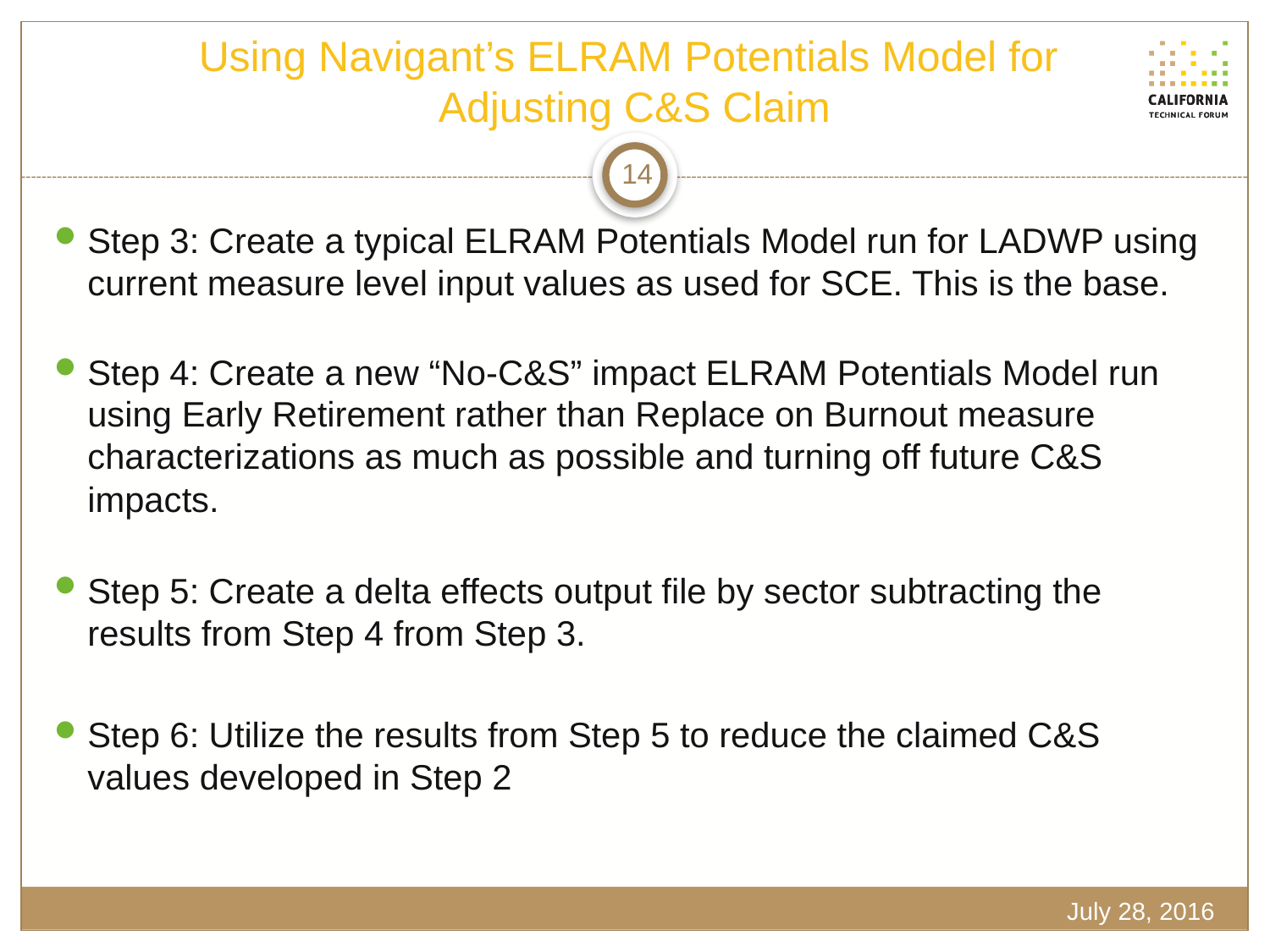

# Using Navigant’s ELRAM Potentials Model for Adjusting C&S Claim
14
Step 3: Create a typical ELRAM Potentials Model run for LADWP using current measure level input values as used for SCE. This is the base.

Step 4: Create a new “No-C&S” impact ELRAM Potentials Model run using Early Retirement rather than Replace on Burnout measure characterizations as much as possible and turning off future C&S impacts.
Step 5: Create a delta effects output file by sector subtracting the results from Step 4 from Step 3.

Step 6: Utilize the results from Step 5 to reduce the claimed C&S values developed in Step 2
July 28, 2016